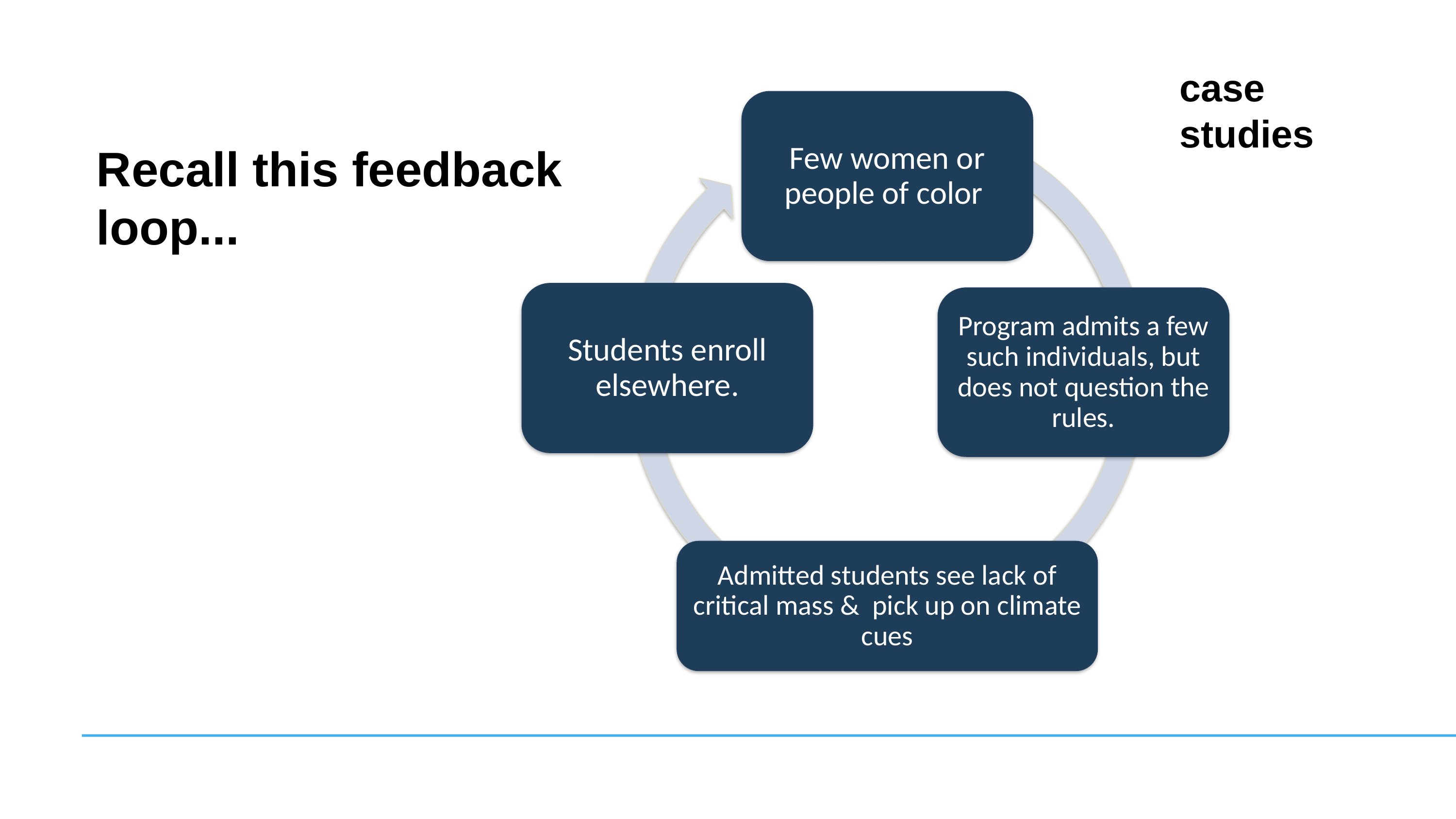

case studies

Few women or people of color

Students enroll elsewhere.
Program admits a few such individuals, but does not question the rules.

Admitted students see lack of critical mass &  pick up on climate cues
Recall this feedback loop...